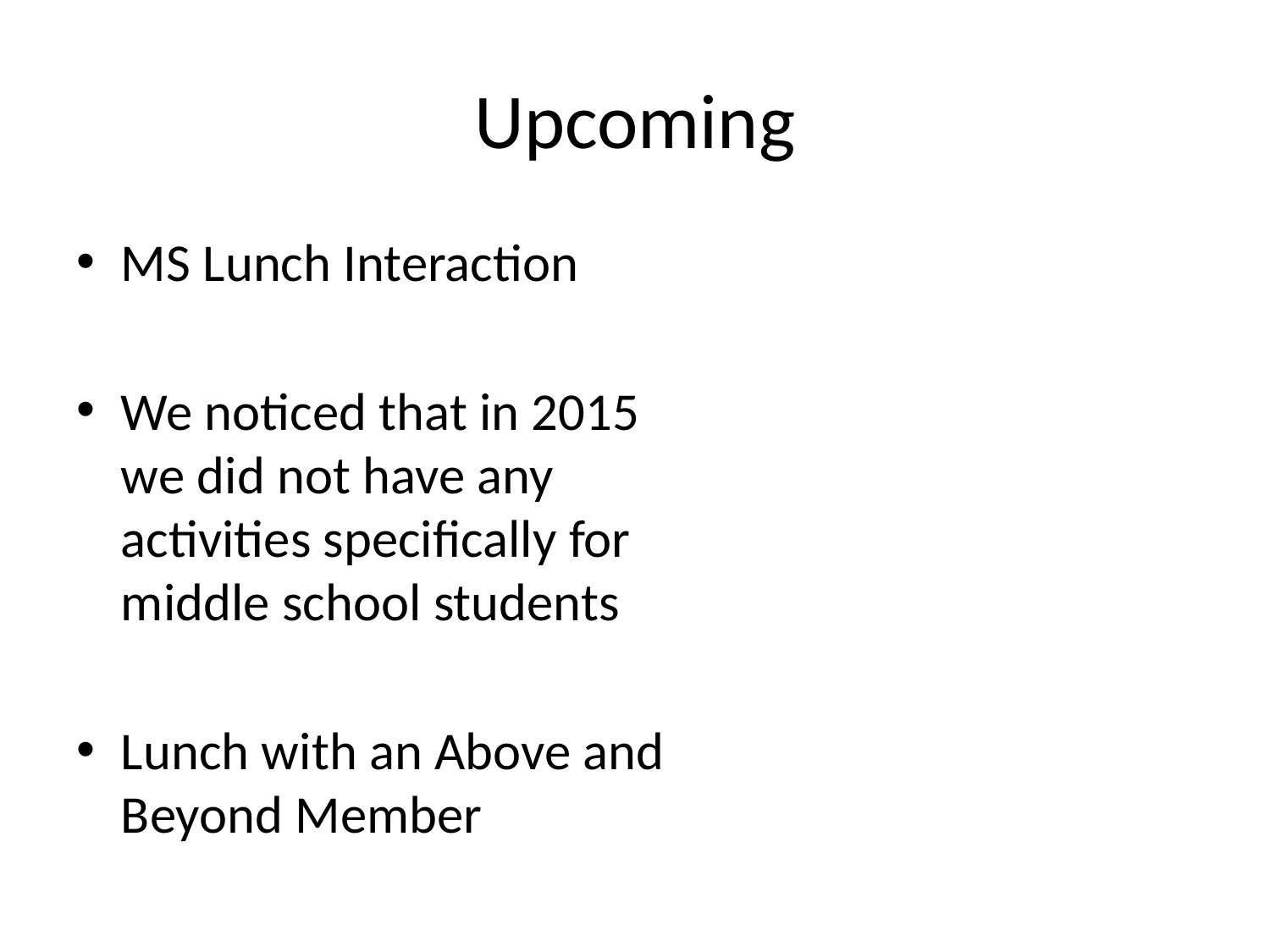

# Upcoming
MS Lunch Interaction

We noticed that in 2015 we did not have any activities specifically for middle school students

Lunch with an Above and Beyond Member